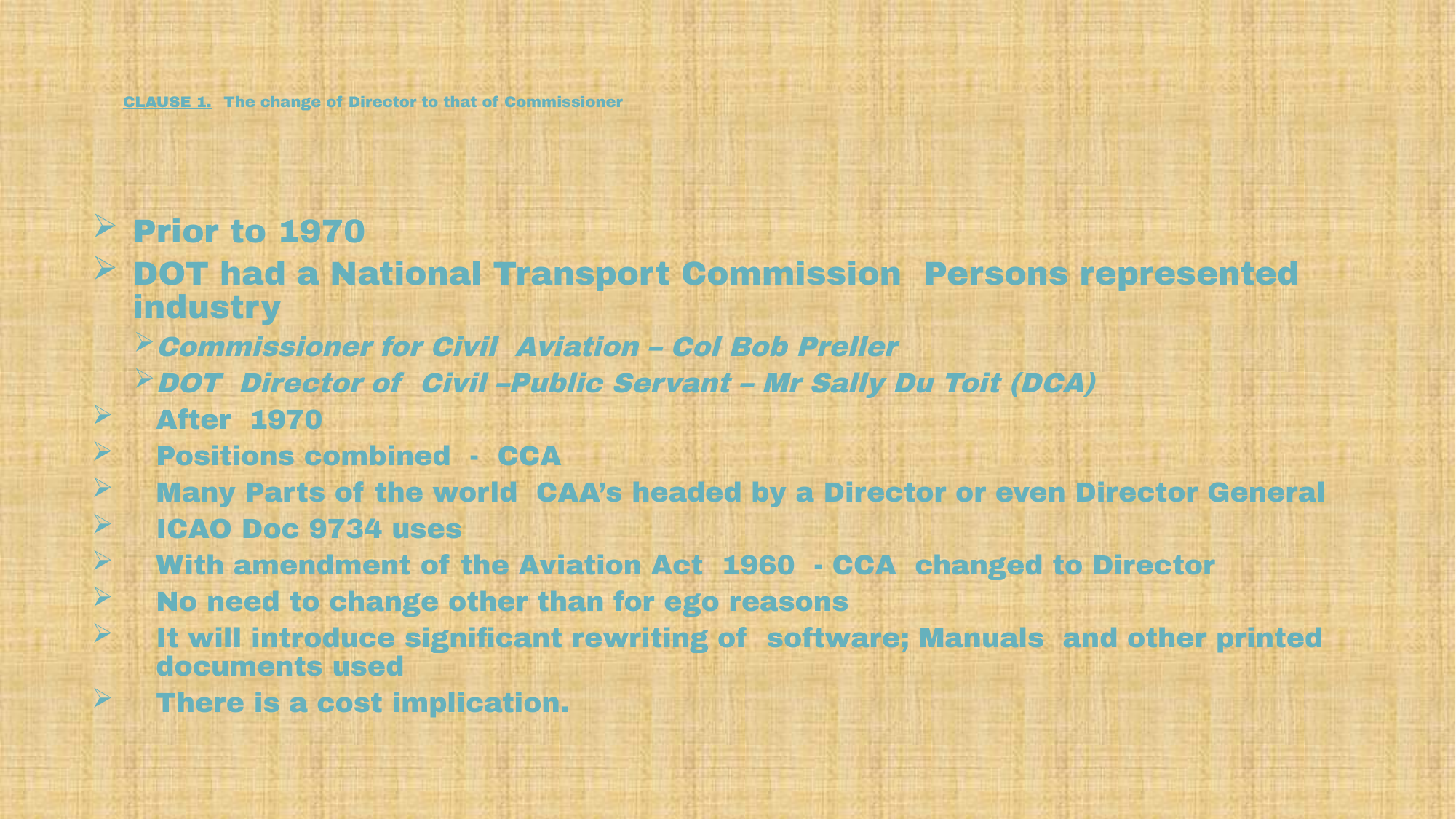

# CLAUSE 1.	The change of Director to that of Commissioner

Prior to 1970
DOT had a National Transport Commission  Persons represented industry
Commissioner for Civil  Aviation – Col Bob Preller
DOT  Director of  Civil –Public Servant – Mr Sally Du Toit (DCA)
After  1970
Positions combined  -  CCA
Many Parts of the world  CAA’s headed by a Director or even Director General
ICAO Doc 9734 uses
With amendment of the Aviation Act  1960  - CCA  changed to Director
No need to change other than for ego reasons
It will introduce significant rewriting of  software; Manuals  and other printed documents used
There is a cost implication.